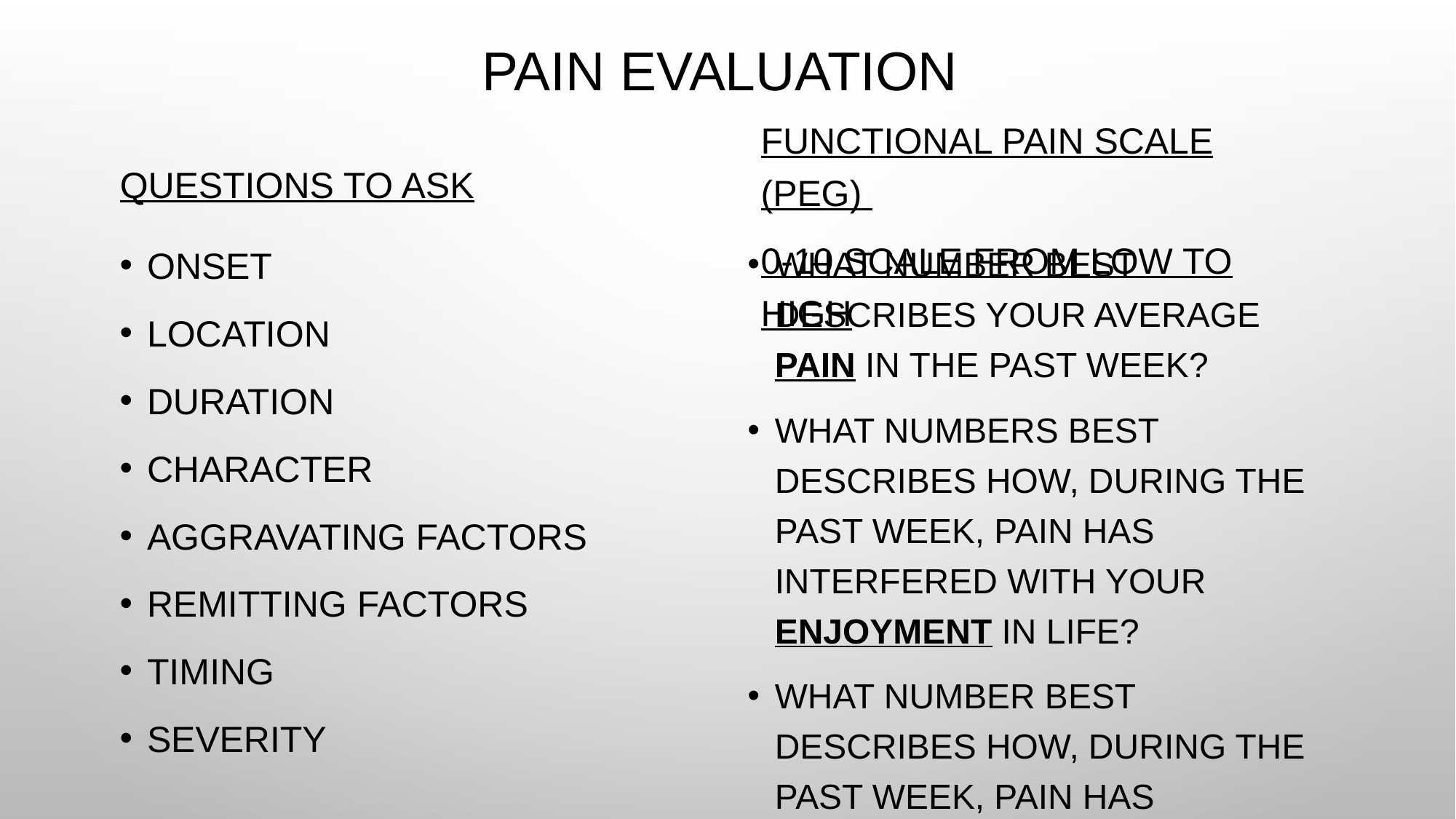

# Pain Evaluation
Functional Pain Scale (PEG)
0-10 Scale from low to high
Questions to Ask
Onset
Location
Duration
Character
Aggravating Factors
Remitting Factors
Timing
Severity
What number best describes your average pain in the past week?
What numbers best describes how, during the past week, pain has interfered with your enjoyment in life?
What number best describes how, during the past week, pain has interfered with your general activity?